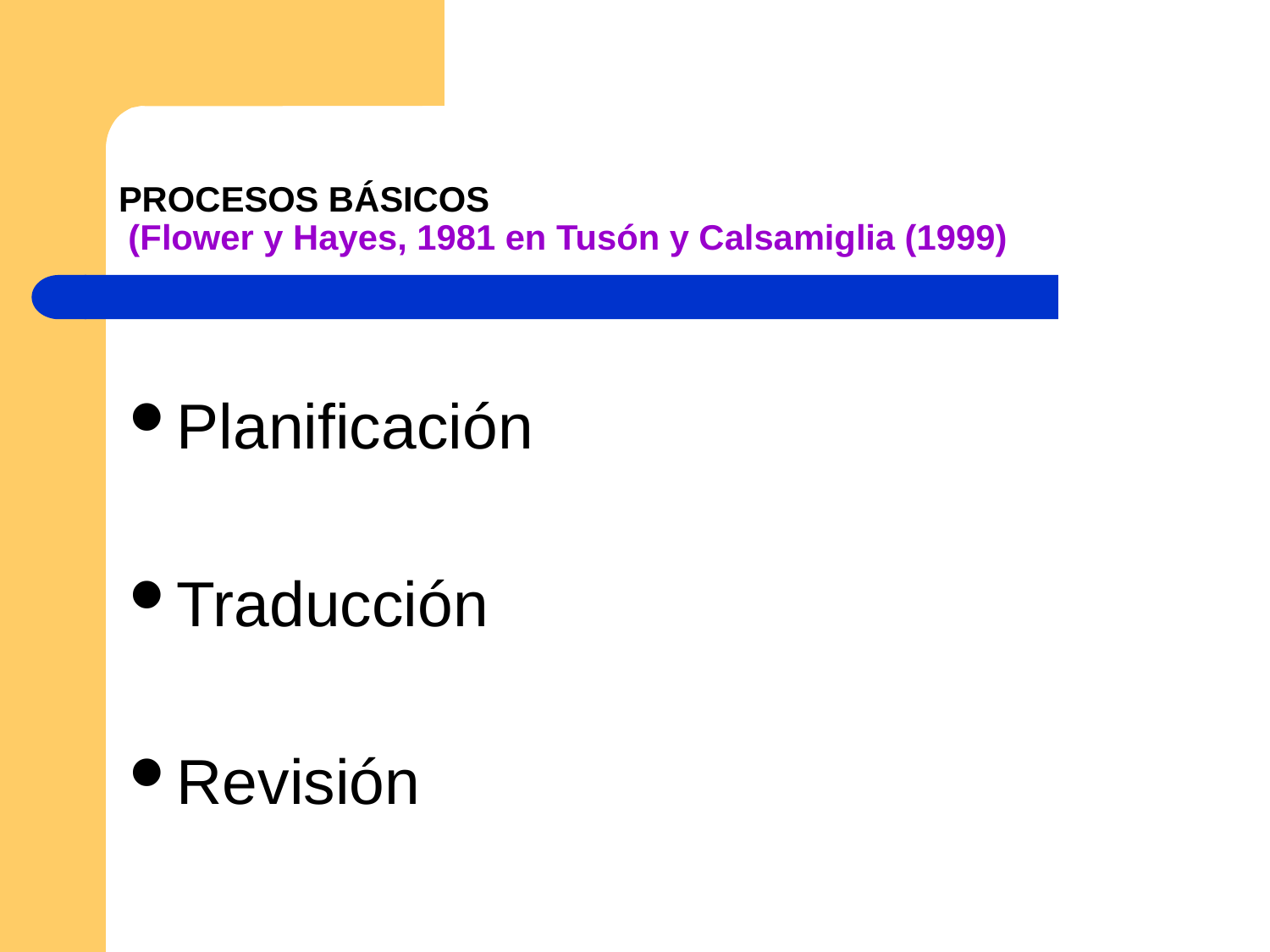

# PROCESOS BÁSICOS (Flower y Hayes, 1981 en Tusón y Calsamiglia (1999)

Planificación

Traducción

Revisión